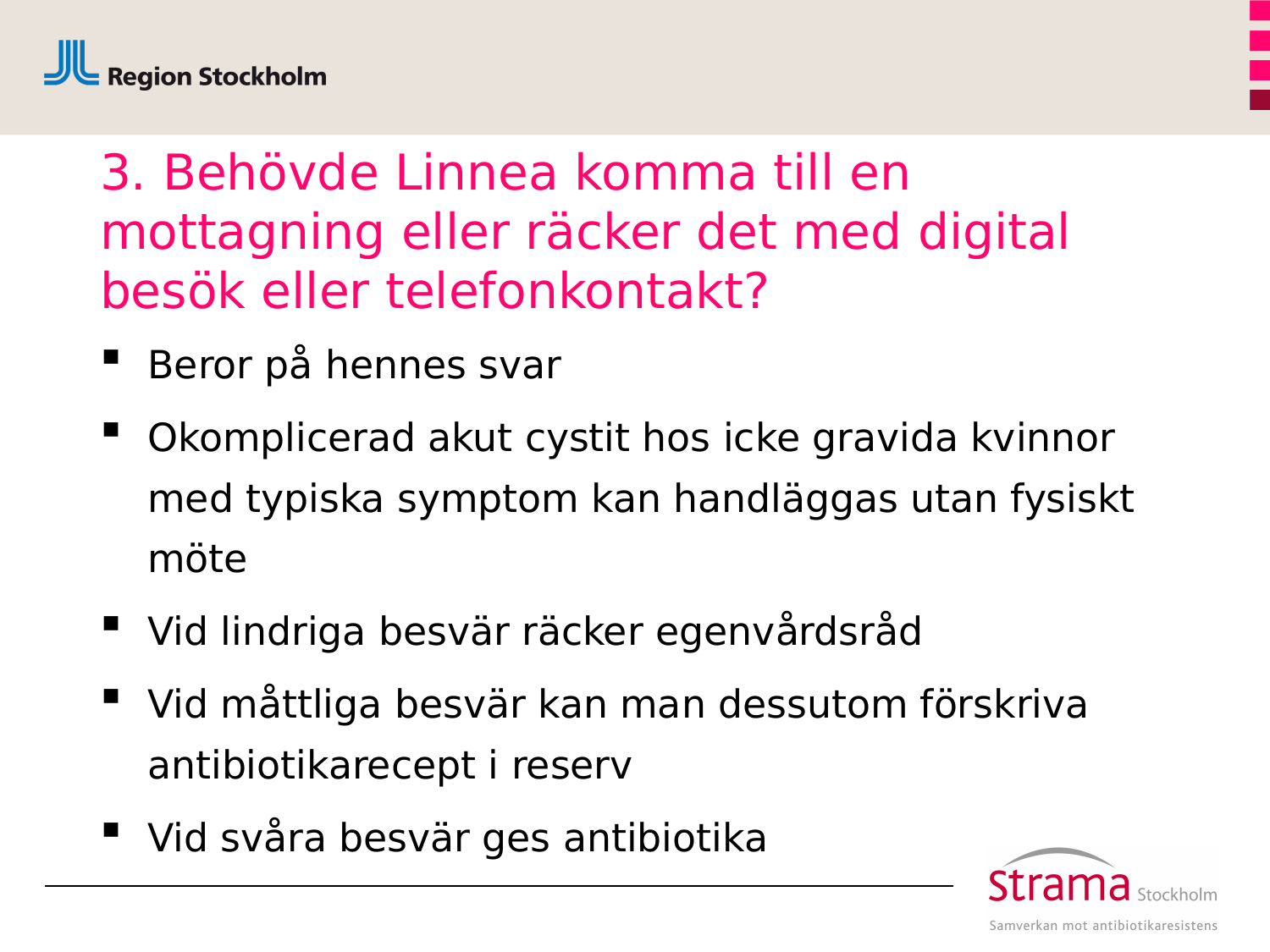

# 3. Behövde Linnea komma till en mottagning eller räcker det med digital besök eller telefonkontakt?
Beror på hennes svar
Okomplicerad akut cystit hos icke gravida kvinnor med typiska symptom kan handläggas utan fysiskt möte
Vid lindriga besvär räcker egenvårdsråd
Vid måttliga besvär kan man dessutom förskriva antibiotikarecept i reserv
Vid svåra besvär ges antibiotika